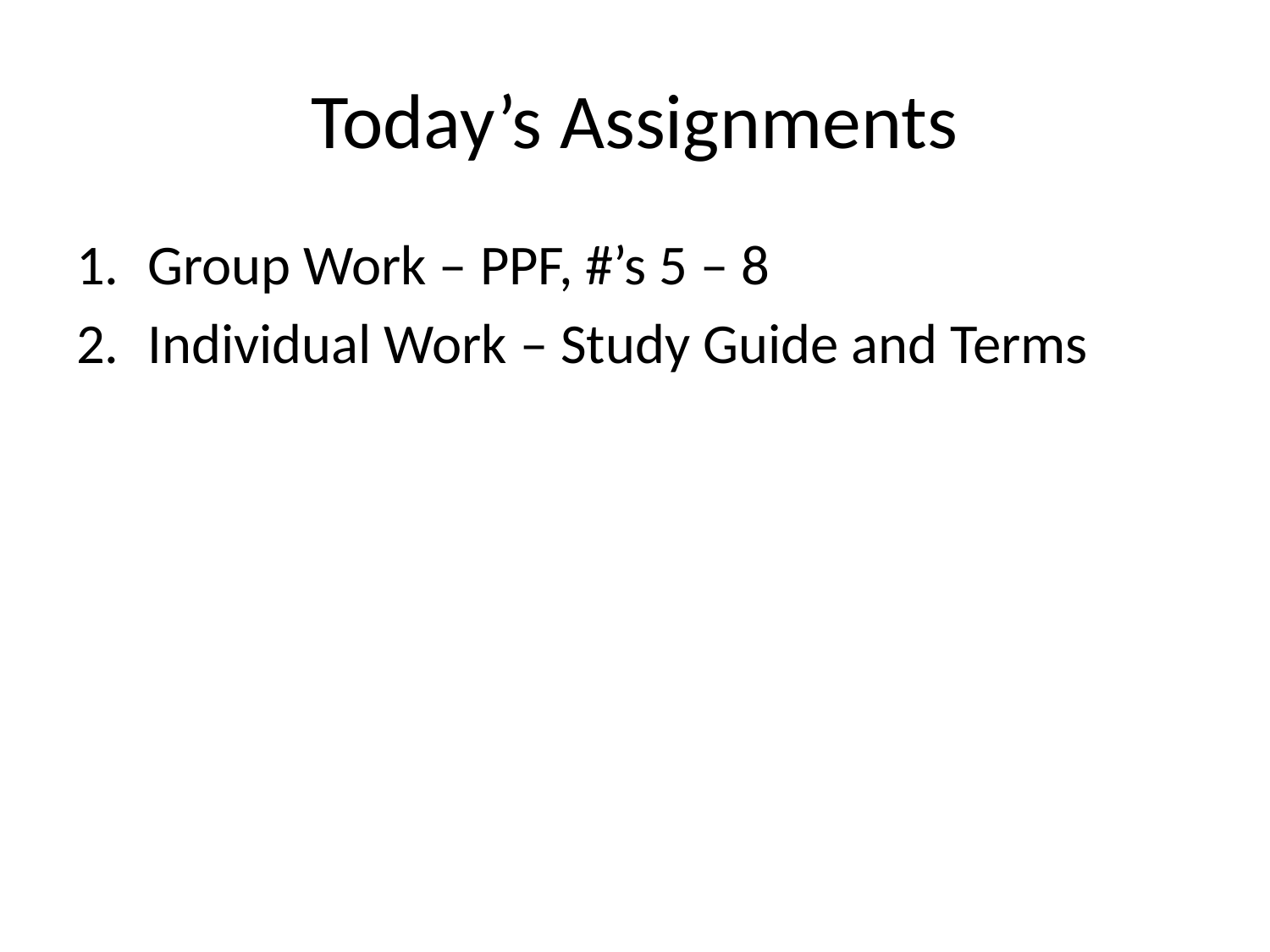

# Today’s Assignments
Group Work – PPF, #’s 5 – 8
Individual Work – Study Guide and Terms